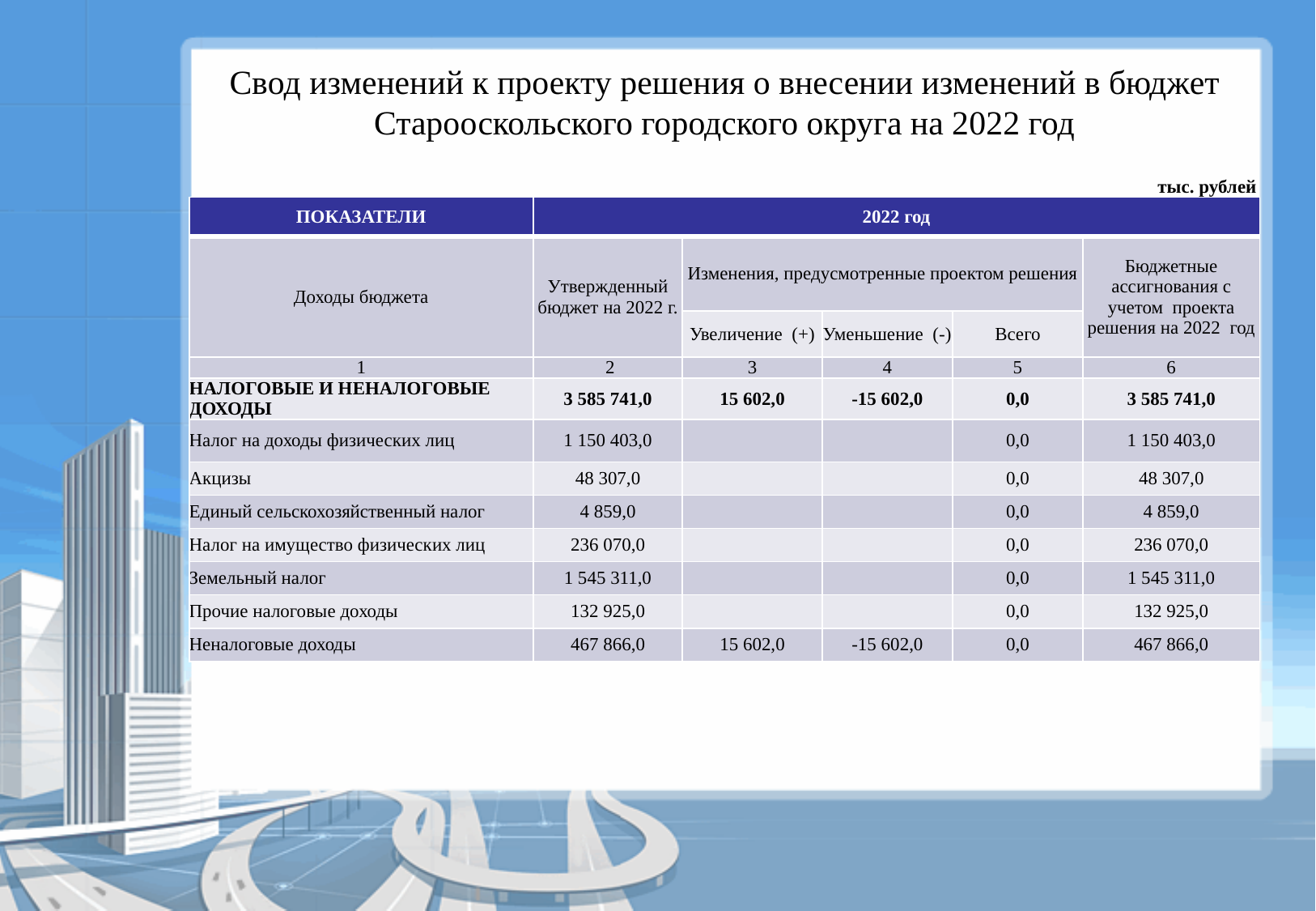

Свод изменений к проекту решения о внесении изменений в бюджет Старооскольского городского округа на 2022 год
тыс. рублей
| ПОКАЗАТЕЛИ | 2022 год |  |  |  |  |
| --- | --- | --- | --- | --- | --- |
| Доходы бюджета | Утвержденный бюджет на 2022 г. | Изменения, предусмотренные проектом решения |  |  | Бюджетные ассигнования с учетом проекта решения на 2022 год |
|  |  | Увеличение (+) | Уменьшение (-) | Всего |  |
| 1 | 2 | 3 | 4 | 5 | 6 |
| НАЛОГОВЫЕ И НЕНАЛОГОВЫЕ ДОХОДЫ | 3 585 741,0 | 15 602,0 | -15 602,0 | 0,0 | 3 585 741,0 |
| Налог на доходы физических лиц | 1 150 403,0 |  |  | 0,0 | 1 150 403,0 |
| Акцизы | 48 307,0 |  |  | 0,0 | 48 307,0 |
| Единый сельскохозяйственный налог | 4 859,0 |  |  | 0,0 | 4 859,0 |
| Налог на имущество физических лиц | 236 070,0 |  |  | 0,0 | 236 070,0 |
| Земельный налог | 1 545 311,0 |  |  | 0,0 | 1 545 311,0 |
| Прочие налоговые доходы | 132 925,0 |  |  | 0,0 | 132 925,0 |
| Неналоговые доходы | 467 866,0 | 15 602,0 | -15 602,0 | 0,0 | 467 866,0 |